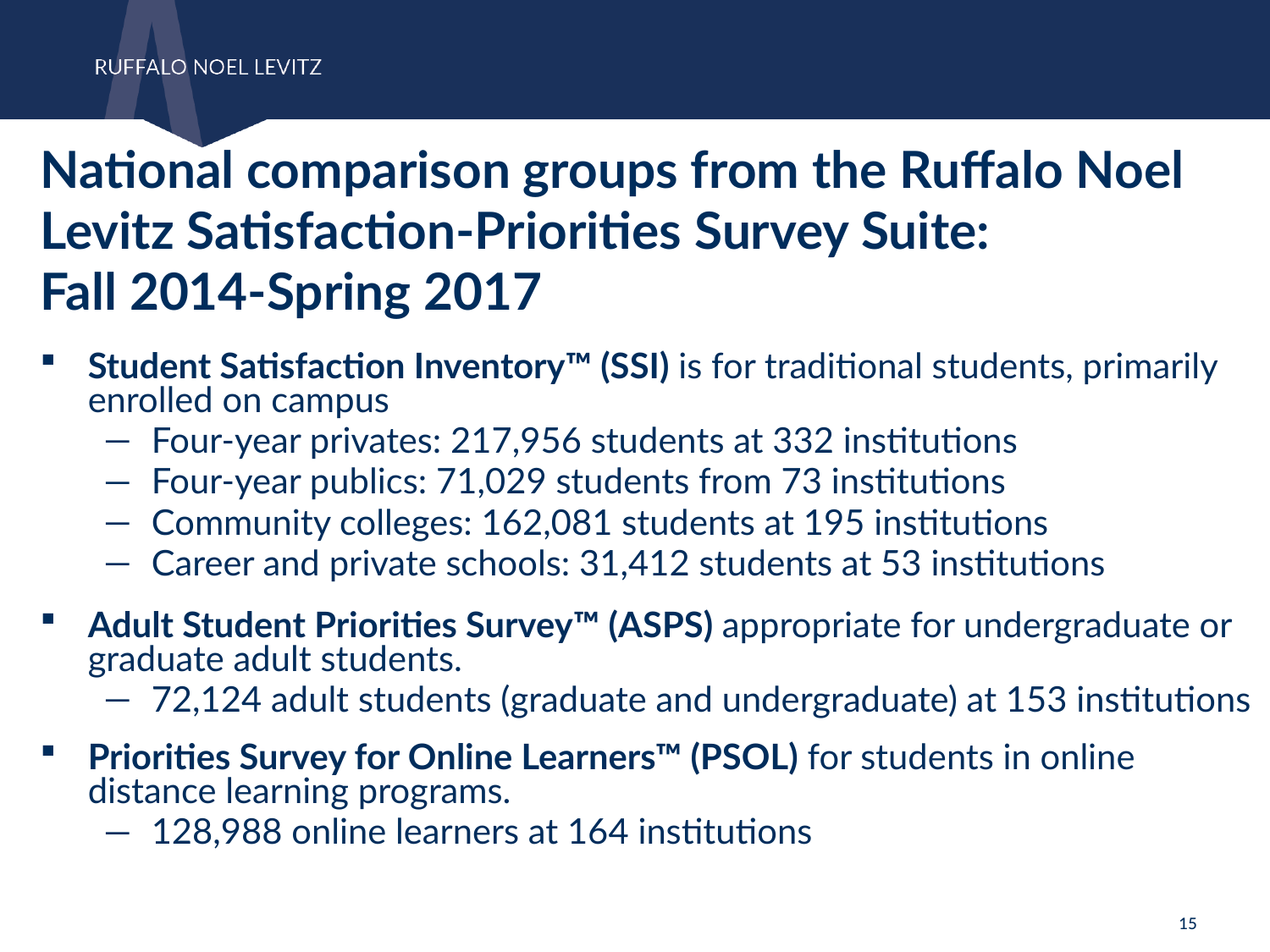

National comparison groups from the Ruffalo Noel Levitz Satisfaction-Priorities Survey Suite:
Fall 2014-Spring 2017
Student Satisfaction Inventory™ (SSI) is for traditional students, primarily enrolled on campus
Four-year privates: 217,956 students at 332 institutions
Four-year publics: 71,029 students from 73 institutions
Community colleges: 162,081 students at 195 institutions
Career and private schools: 31,412 students at 53 institutions

Adult Student Priorities Survey™ (ASPS) appropriate for undergraduate or graduate adult students.
72,124 adult students (graduate and undergraduate) at 153 institutions
Priorities Survey for Online Learners™ (PSOL) for students in online distance learning programs.
128,988 online learners at 164 institutions